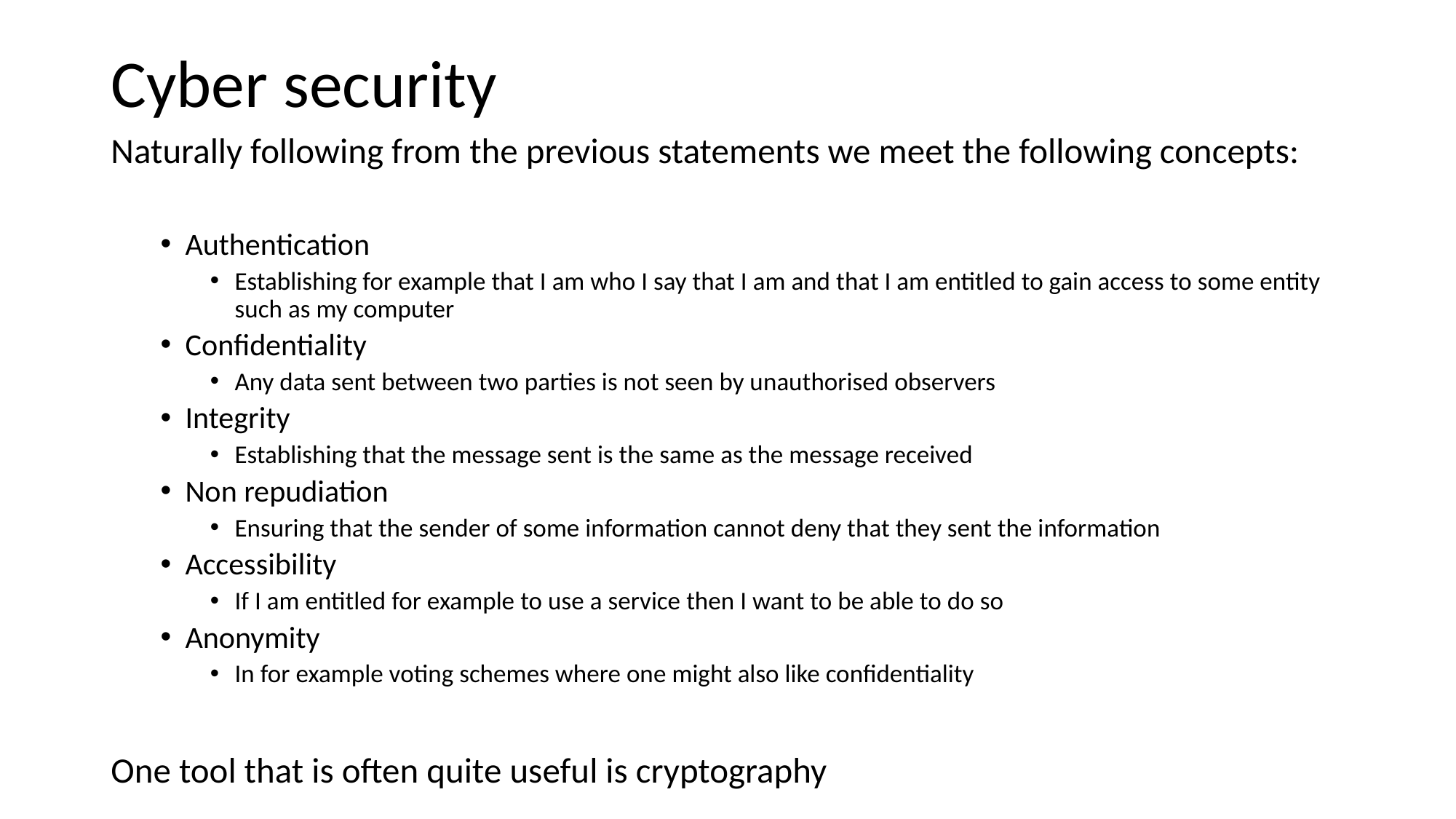

# Cyber security
Naturally following from the previous statements we meet the following concepts:

Authentication
Establishing for example that I am who I say that I am and that I am entitled to gain access to some entity such as my computer
Confidentiality
Any data sent between two parties is not seen by unauthorised observers
Integrity
Establishing that the message sent is the same as the message received
Non repudiation
Ensuring that the sender of some information cannot deny that they sent the information
Accessibility
If I am entitled for example to use a service then I want to be able to do so
Anonymity
In for example voting schemes where one might also like confidentiality

One tool that is often quite useful is cryptography